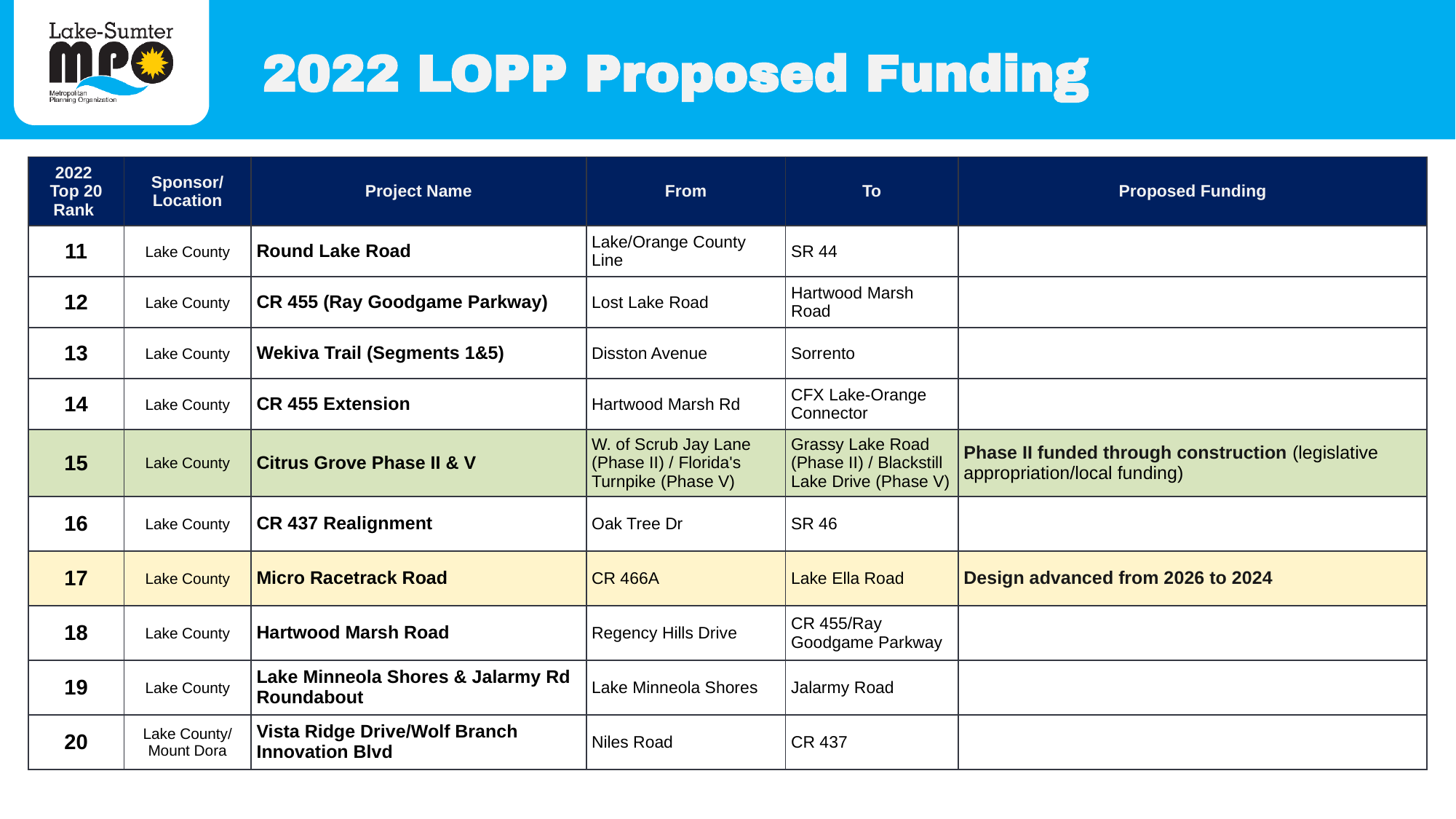

# 2022 LOPP Proposed Funding
| 2022 Top 20 Rank | Sponsor/ Location | Project Name | From | To | Proposed Funding |
| --- | --- | --- | --- | --- | --- |
| 11 | Lake County | Round Lake Road | Lake/Orange County Line | SR 44 |  |
| 12 | Lake County | CR 455 (Ray Goodgame Parkway) | Lost Lake Road | Hartwood Marsh Road |  |
| 13 | Lake County | Wekiva Trail (Segments 1&5) | Disston Avenue | Sorrento |  |
| 14 | Lake County | CR 455 Extension | Hartwood Marsh Rd | CFX Lake-Orange Connector |  |
| 15 | Lake County | Citrus Grove Phase II & V | W. of Scrub Jay Lane (Phase II) / Florida's Turnpike (Phase V) | Grassy Lake Road (Phase II) / Blackstill Lake Drive (Phase V) | Phase II funded through construction (legislative appropriation/local funding) |
| 16 | Lake County | CR 437 Realignment | Oak Tree Dr | SR 46 |  |
| 17 | Lake County | Micro Racetrack Road | CR 466A | Lake Ella Road | Design advanced from 2026 to 2024 |
| 18 | Lake County | Hartwood Marsh Road | Regency Hills Drive | CR 455/Ray Goodgame Parkway |  |
| 19 | Lake County | Lake Minneola Shores & Jalarmy Rd Roundabout | Lake Minneola Shores | Jalarmy Road |  |
| 20 | Lake County/ Mount Dora | Vista Ridge Drive/Wolf Branch Innovation Blvd | Niles Road | CR 437 |  |